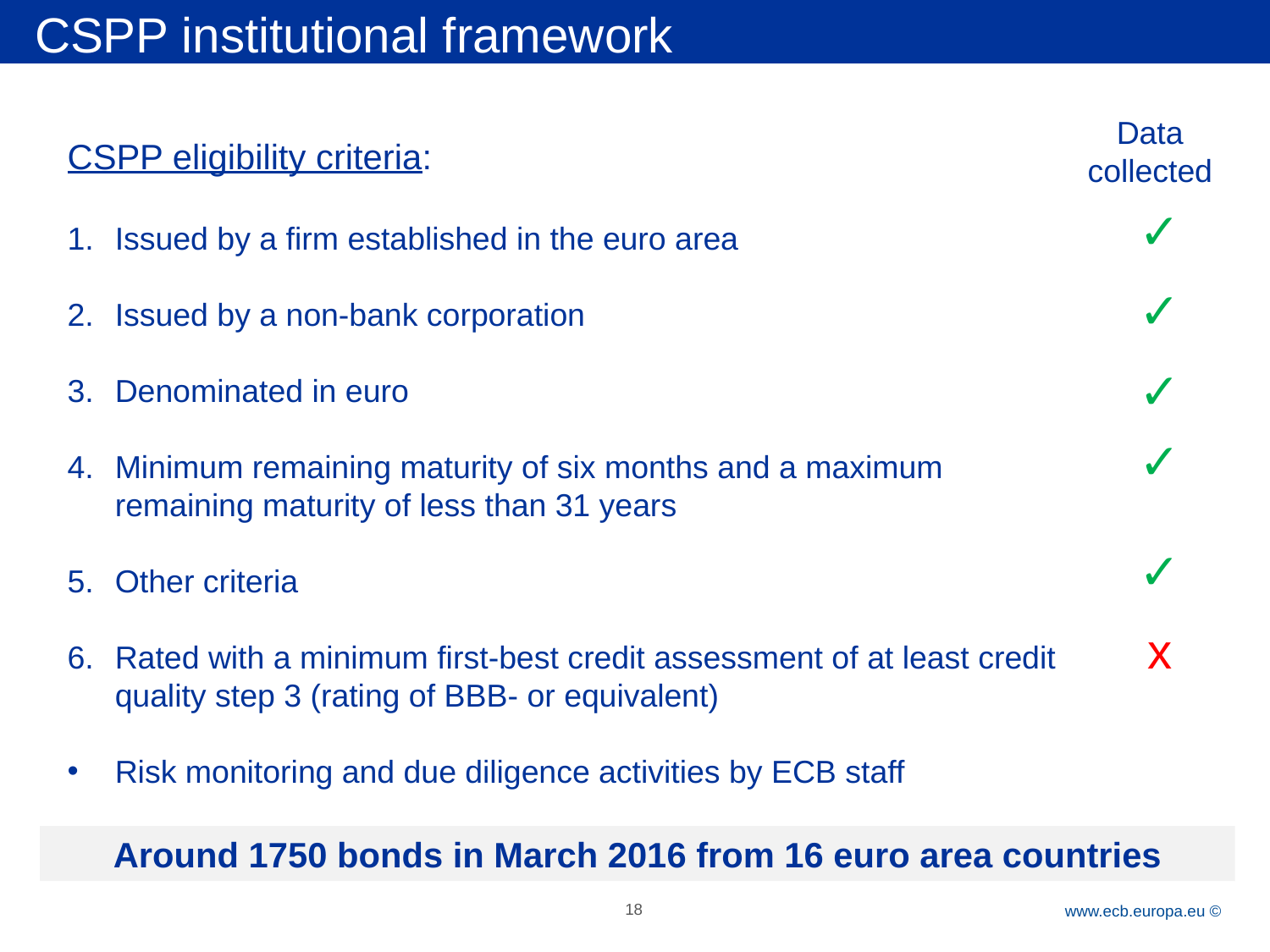

CSPP institutional framework
Data collected
CSPP eligibility criteria:

Issued by a firm established in the euro area

Issued by a non-bank corporation

Denominated in euro

Minimum remaining maturity of six months and a maximum remaining maturity of less than 31 years

Other criteria

Rated with a minimum first-best credit assessment of at least credit quality step 3 (rating of BBB- or equivalent)

Risk monitoring and due diligence activities by ECB staff

✓
✓
✓
✓
✓
x
Around 1750 bonds in March 2016 from 16 euro area countries
18